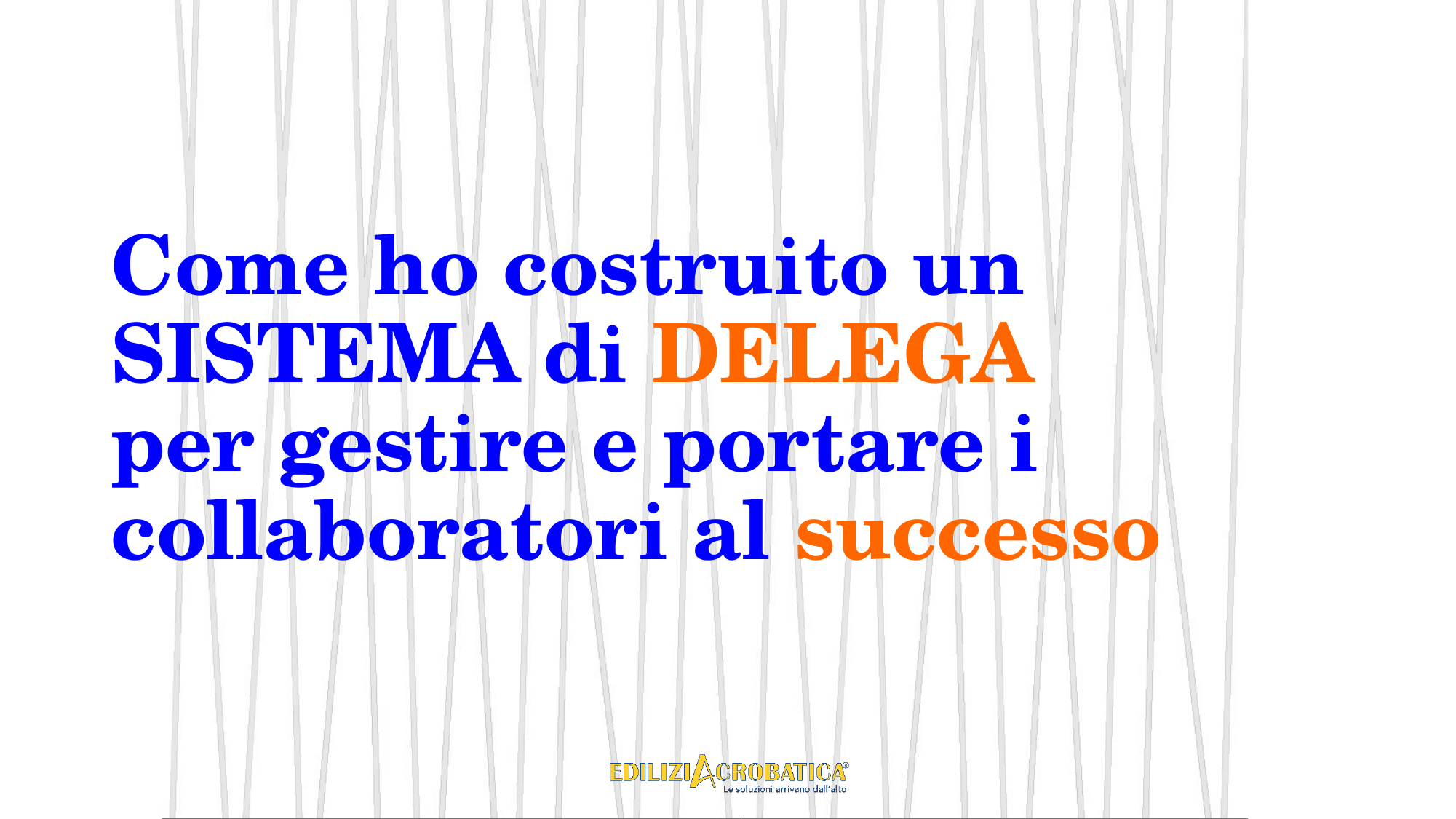

#
Come ho costruito un SISTEMA di DELEGA
per gestire e portare i collaboratori al successo